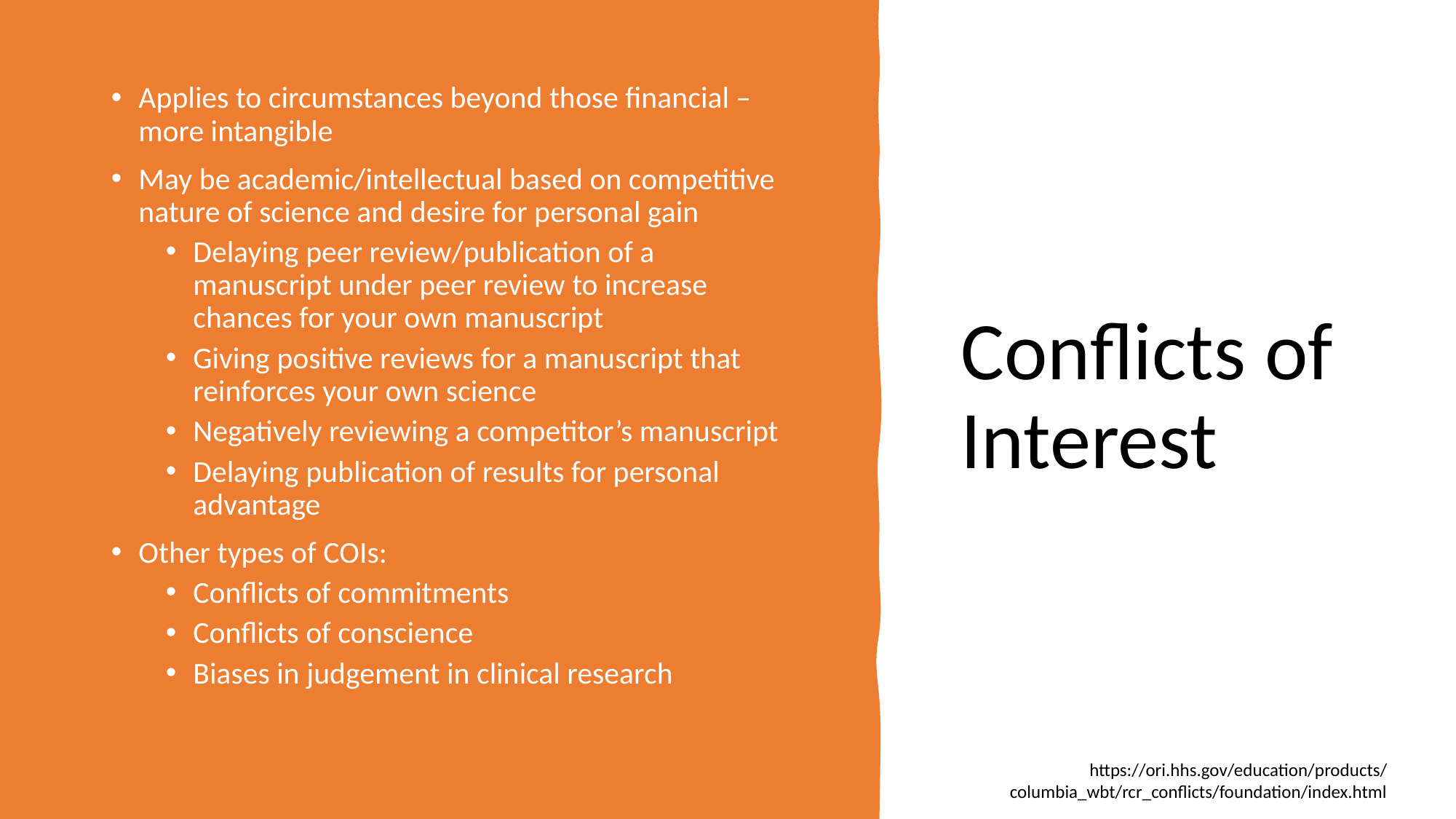

# Conflicts of Interest
Applies to circumstances beyond those financial – more intangible
May be academic/intellectual based on competitive nature of science and desire for personal gain
Delaying peer review/publication of a manuscript under peer review to increase chances for your own manuscript
Giving positive reviews for a manuscript that reinforces your own science
Negatively reviewing a competitor’s manuscript
Delaying publication of results for personal advantage
Other types of COIs:
Conflicts of commitments
Conflicts of conscience
Biases in judgement in clinical research

https://ori.hhs.gov/education/products/columbia_wbt/rcr_conflicts/foundation/index.html